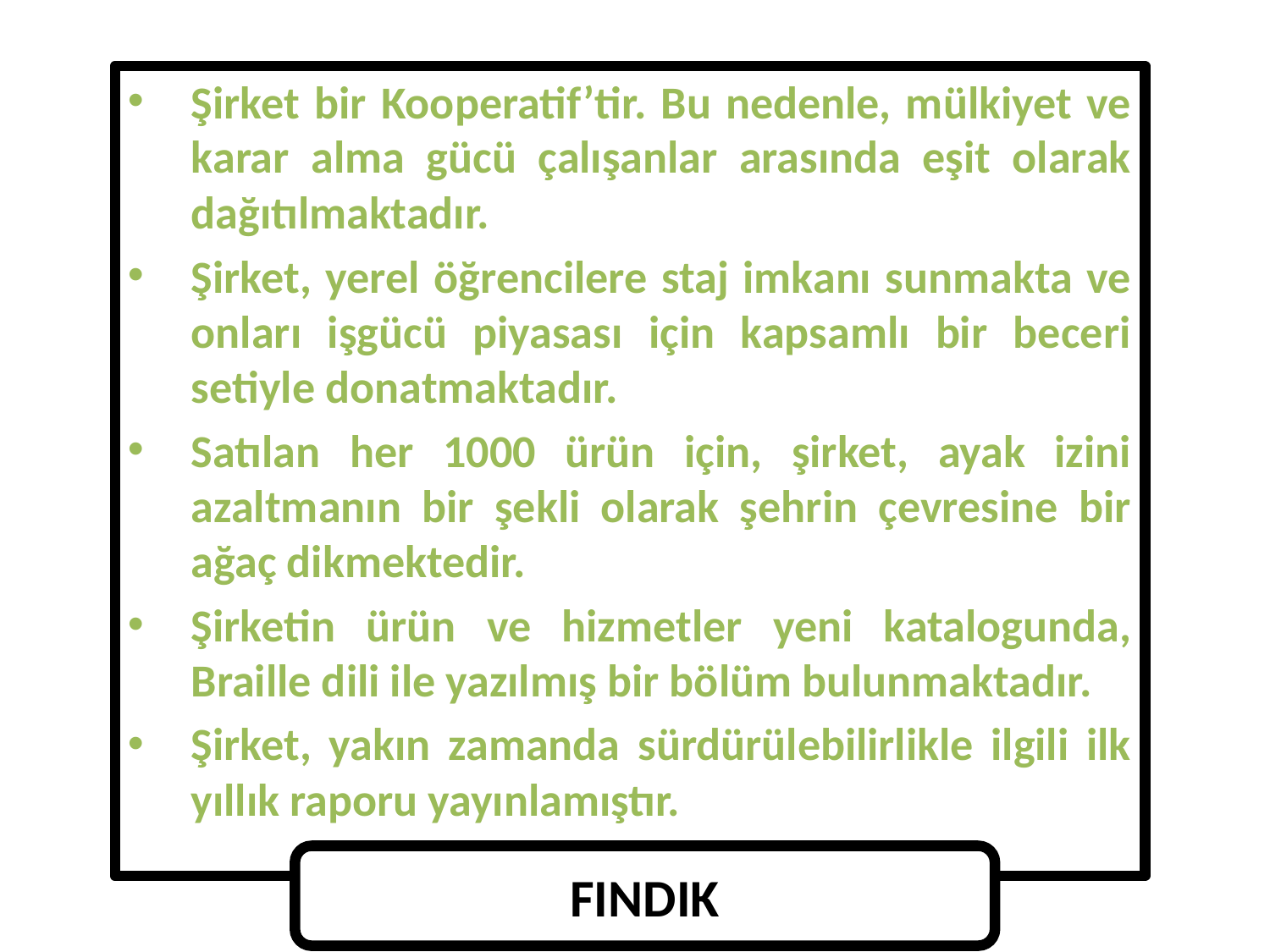

1
Şirket bir Kooperatif’tir. Bu nedenle, mülkiyet ve karar alma gücü çalışanlar arasında eşit olarak dağıtılmaktadır.
Şirket, yerel öğrencilere staj imkanı sunmakta ve onları işgücü piyasası için kapsamlı bir beceri setiyle donatmaktadır.
Satılan her 1000 ürün için, şirket, ayak izini azaltmanın bir şekli olarak şehrin çevresine bir ağaç dikmektedir.
Şirketin ürün ve hizmetler yeni katalogunda, Braille dili ile yazılmış bir bölüm bulunmaktadır.
Şirket, yakın zamanda sürdürülebilirlikle ilgili ilk yıllık raporu yayınlamıştır.
FINDIK